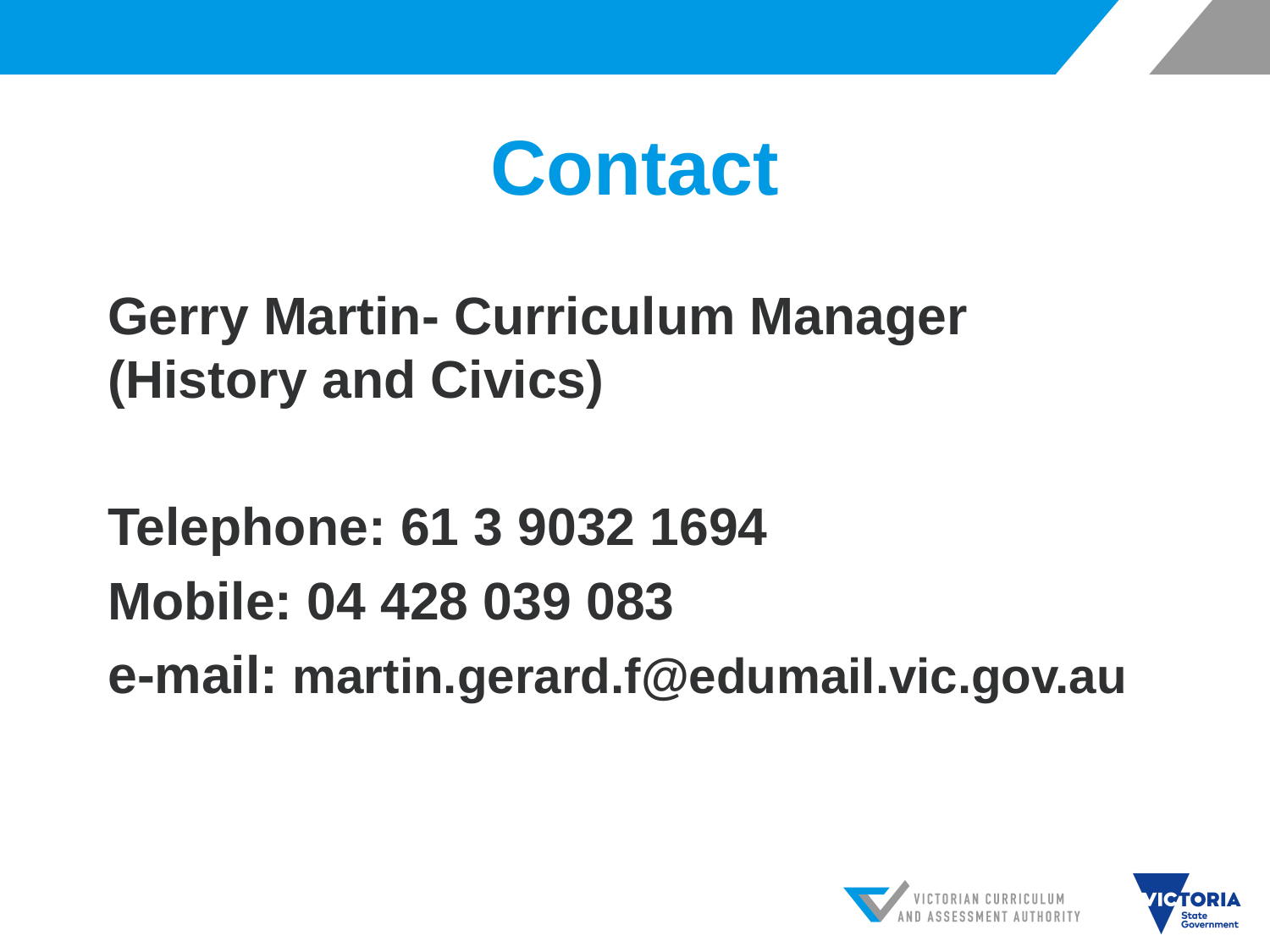

# Contact
Gerry Martin- Curriculum Manager (History and Civics)

Telephone: 61 3 9032 1694
Mobile: 04 428 039 083
e-mail: martin.gerard.f@edumail.vic.gov.au